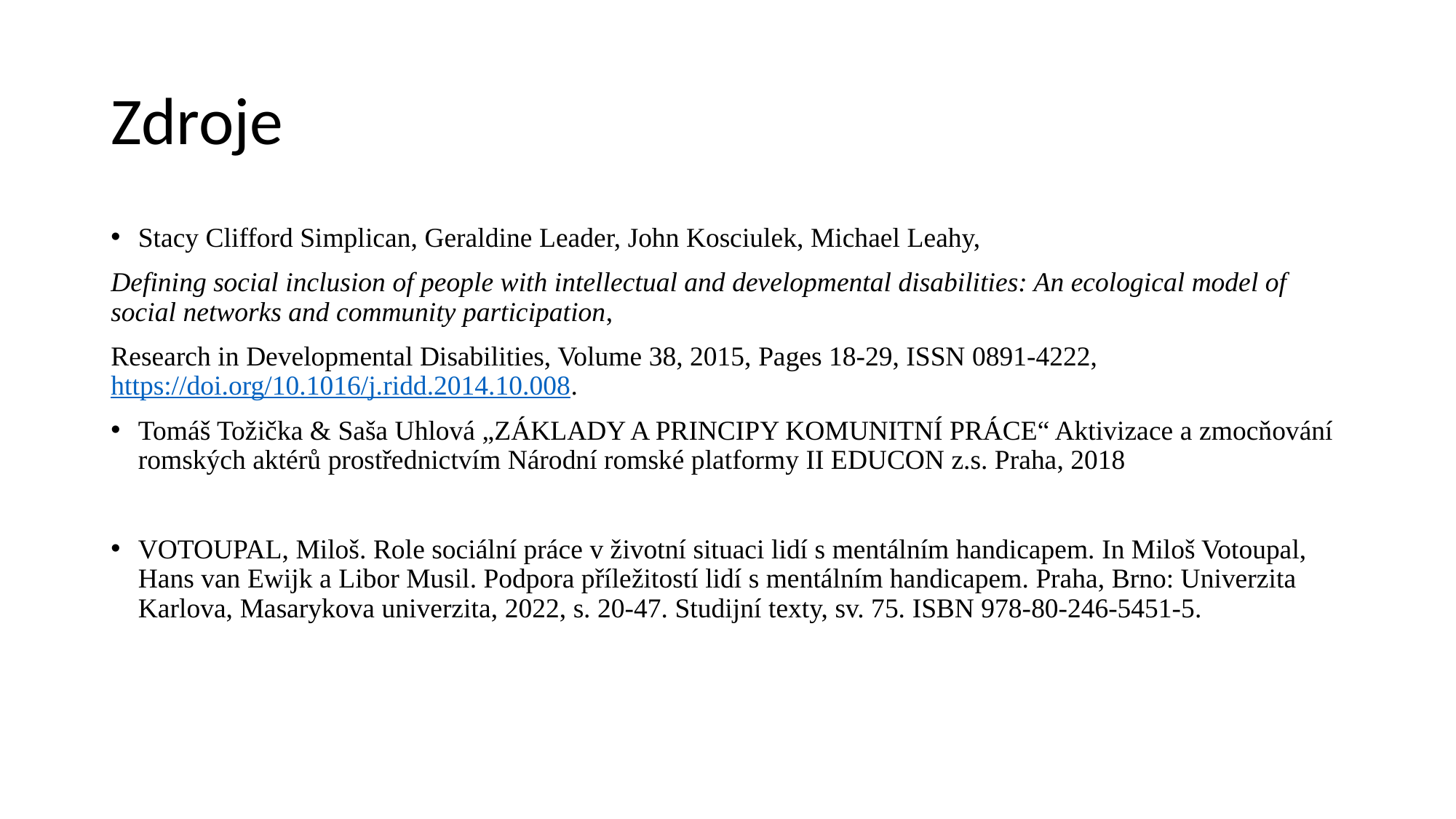

# Zdroje
Stacy Clifford Simplican, Geraldine Leader, John Kosciulek, Michael Leahy,
Defining social inclusion of people with intellectual and developmental disabilities: An ecological model of social networks and community participation,
Research in Developmental Disabilities, Volume 38, 2015, Pages 18-29, ISSN 0891-4222, https://doi.org/10.1016/j.ridd.2014.10.008.
Tomáš Tožička & Saša Uhlová „ZÁKLADY A PRINCIPY KOMUNITNÍ PRÁCE“ Aktivizace a zmocňování romských aktérů prostřednictvím Národní romské platformy II EDUCON z.s. Praha, 2018

VOTOUPAL, Miloš. Role sociální práce v životní situaci lidí s mentálním handicapem. In Miloš Votoupal, Hans van Ewijk a Libor Musil. Podpora příležitostí lidí s mentálním handicapem. Praha, Brno: Univerzita Karlova, Masarykova univerzita, 2022, s. 20-47. Studijní texty, sv. 75. ISBN 978-80-246-5451-5.